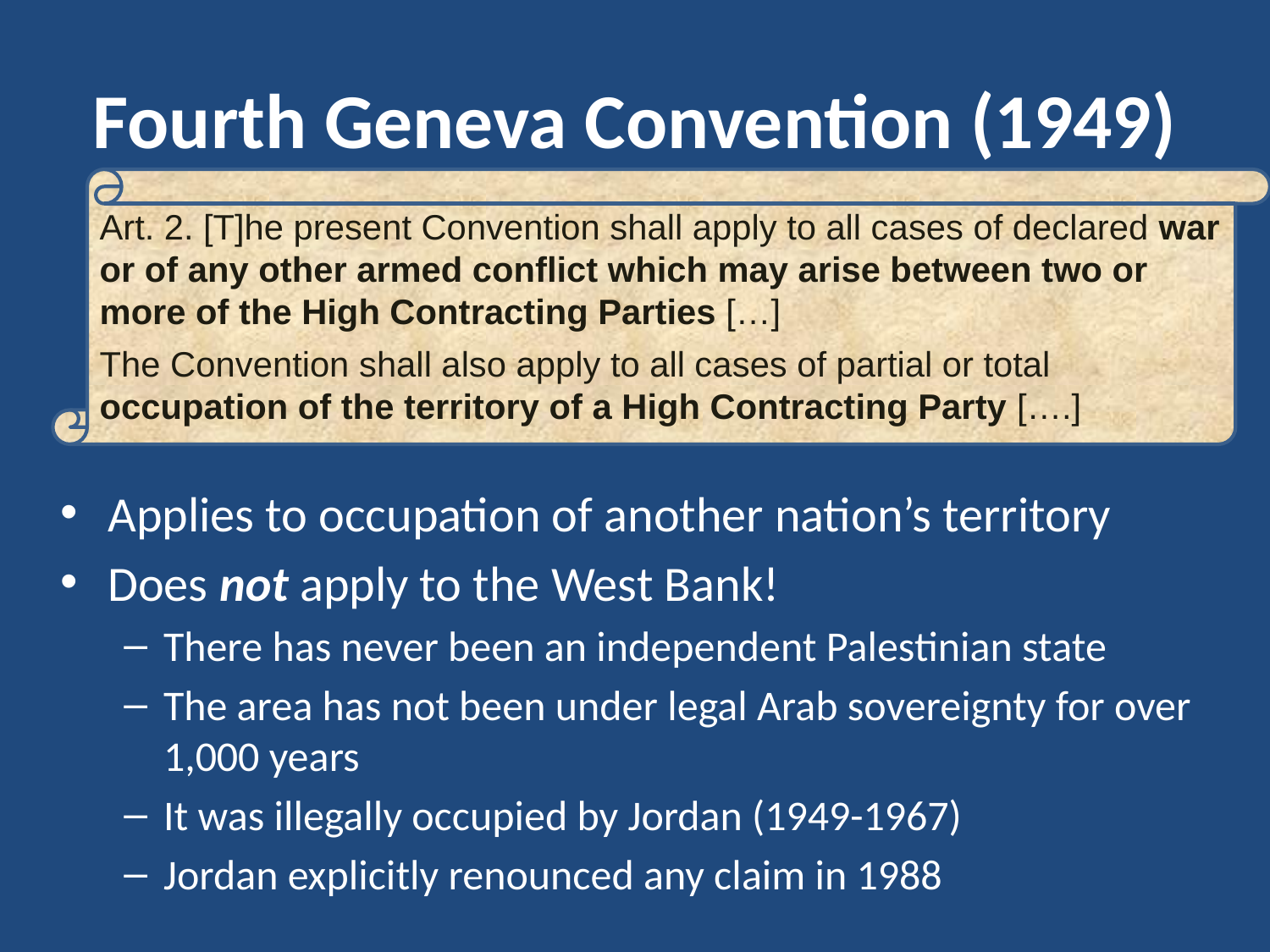

# Fourth Geneva Convention (1949)
Art. 2. [T]he present Convention shall apply to all cases of declared war or of any other armed conflict which may arise between two or more of the High Contracting Parties […]
The Convention shall also apply to all cases of partial or total occupation of the territory of a High Contracting Party [….]
Applies to occupation of another nation’s territory
Does not apply to the West Bank!
There has never been an independent Palestinian state
The area has not been under legal Arab sovereignty for over 1,000 years
It was illegally occupied by Jordan (1949-1967)
Jordan explicitly renounced any claim in 1988